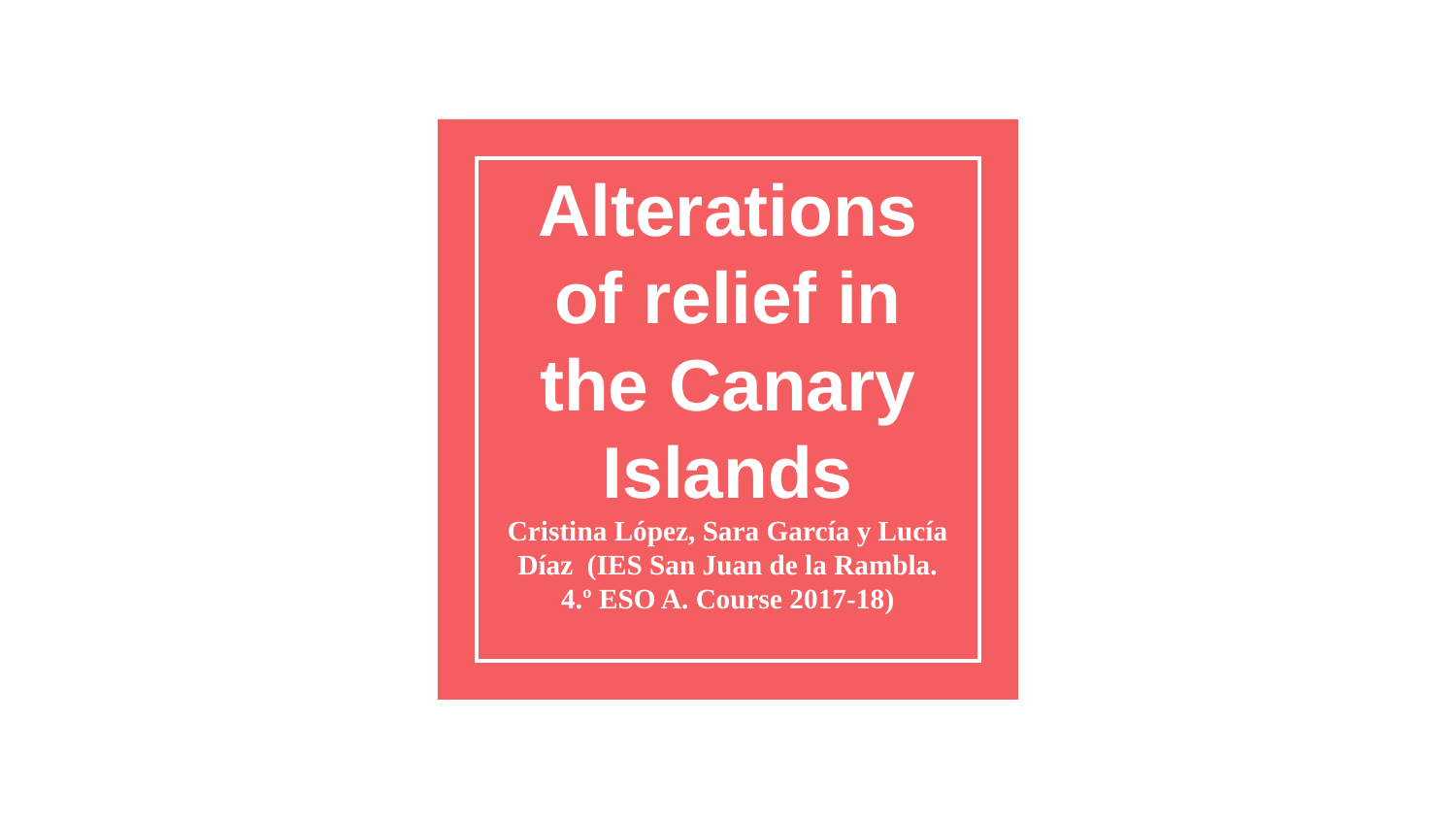

# Alterations of relief in the Canary Islands
Cristina López, Sara García y Lucía Díaz  (IES San Juan de la Rambla. 4.º ESO A. Course 2017-18)